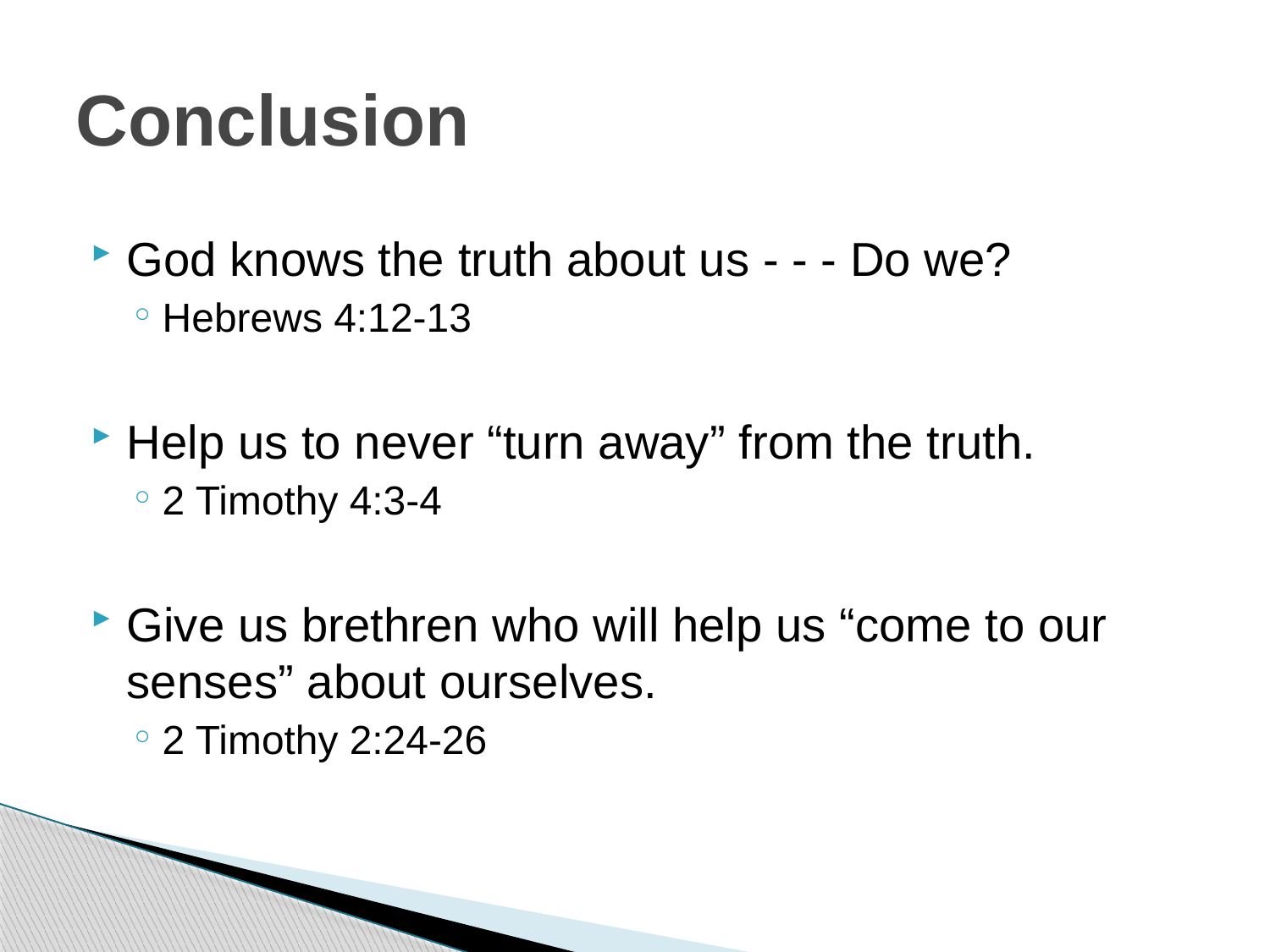

# Conclusion
God knows the truth about us - - - Do we?
Hebrews 4:12-13

Help us to never “turn away” from the truth.
2 Timothy 4:3-4

Give us brethren who will help us “come to our senses” about ourselves.
2 Timothy 2:24-26